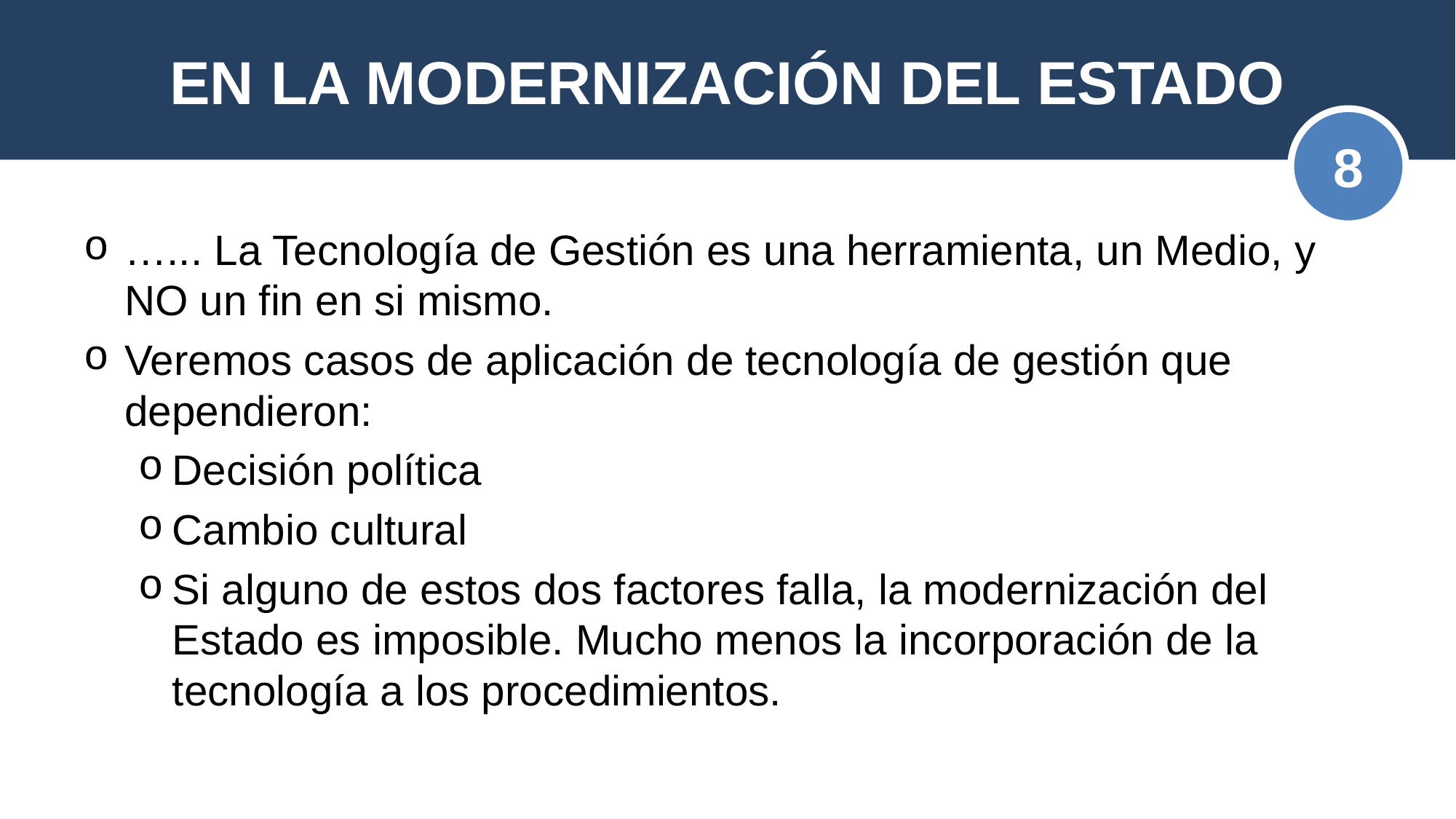

EN LA MODERNIZACIÓN DEL ESTADO

8
…... La Tecnología de Gestión es una herramienta, un Medio, y NO un fin en si mismo.
Veremos casos de aplicación de tecnología de gestión que dependieron:
Decisión política
Cambio cultural
Si alguno de estos dos factores falla, la modernización del Estado es imposible. Mucho menos la incorporación de la tecnología a los procedimientos.